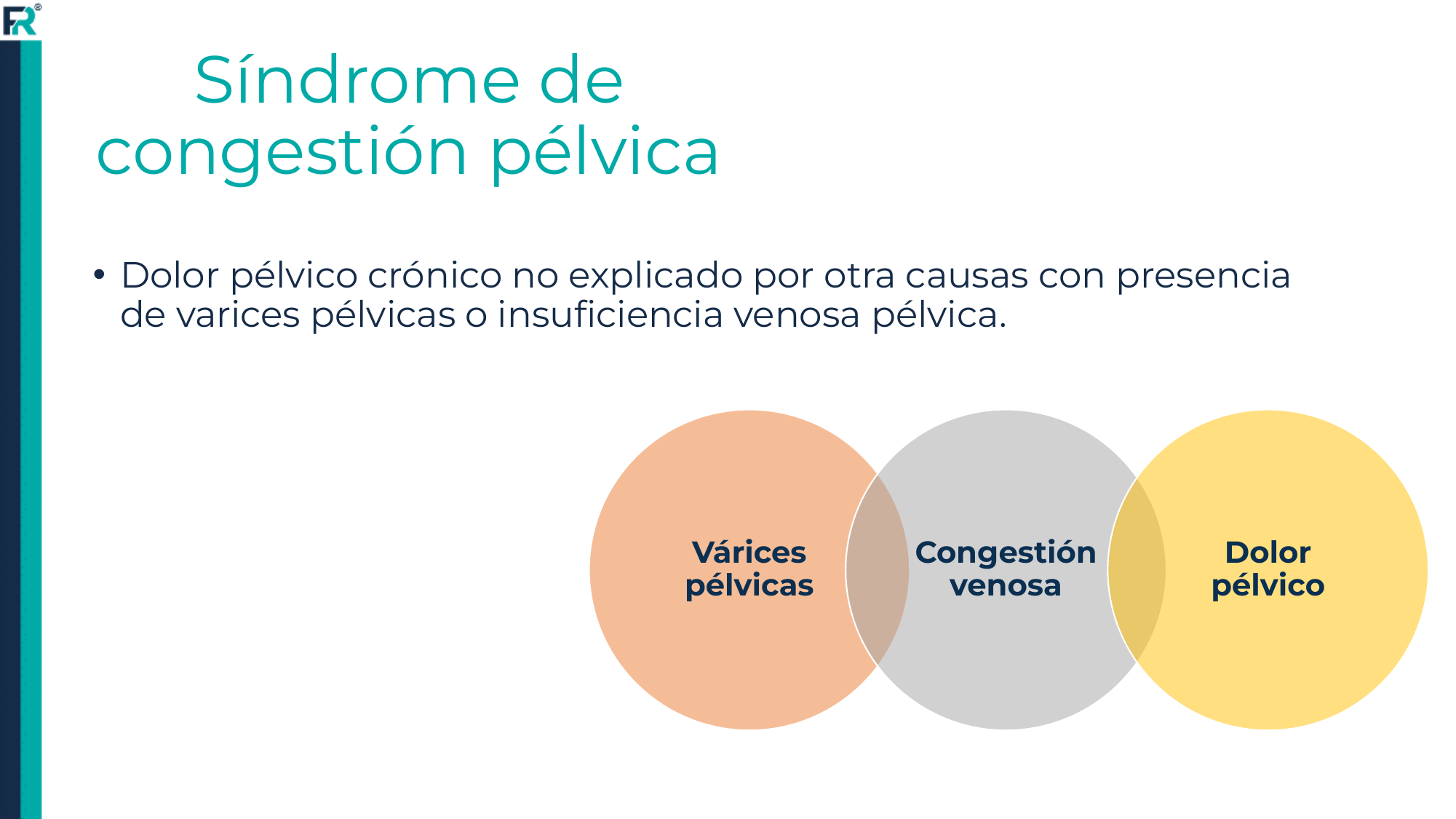

Síndrome de congestión pélvica
Dolor pélvico crónico no explicado por otra causas con presencia de varices pélvicas o insuficiencia venosa pélvica.
Várices pélvicas
Congestión venosa
Dolor pélvico